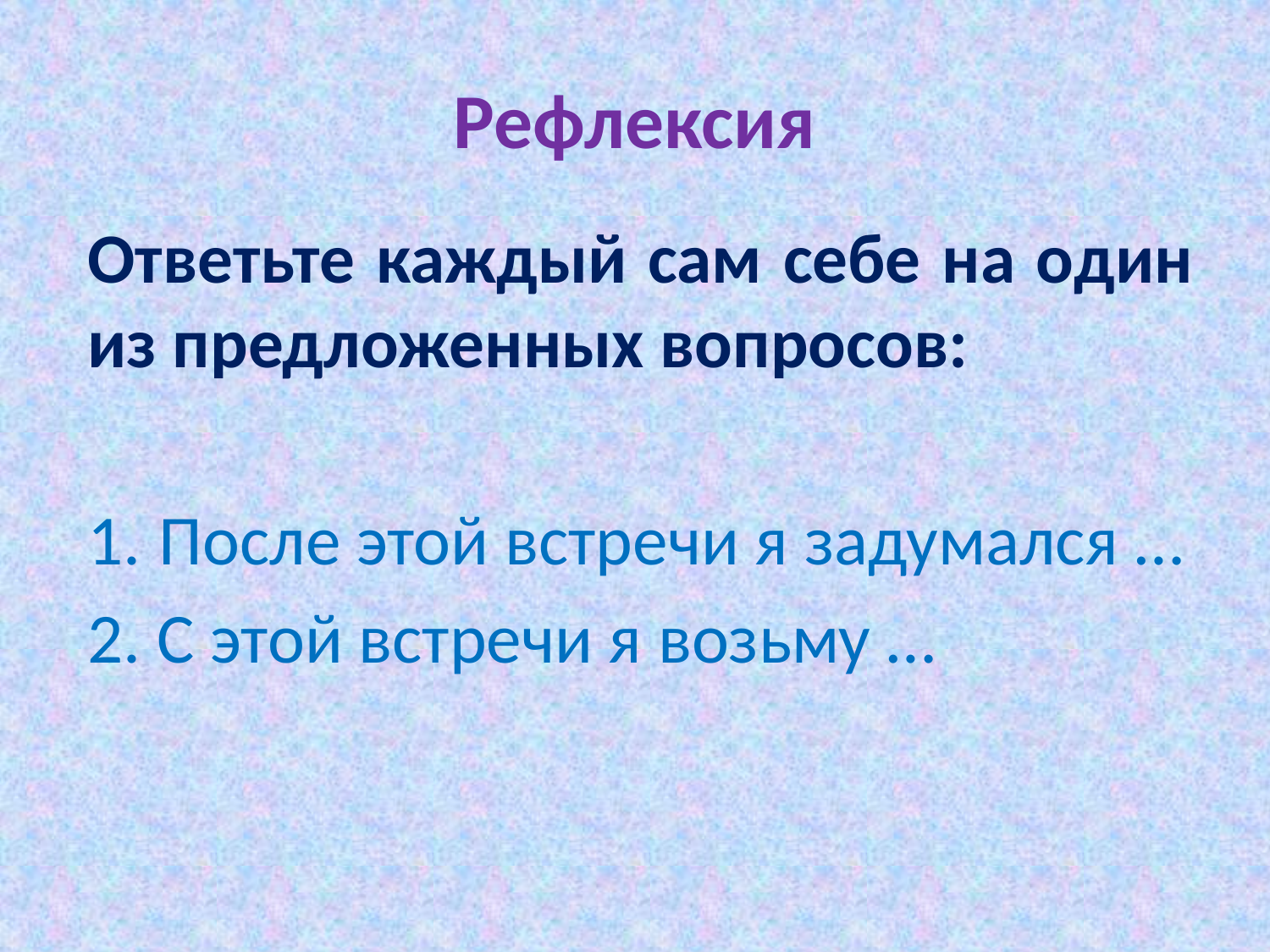

# Рефлексия
Ответьте каждый сам себе на один из предложенных вопросов:

После этой встречи я задумался …
2. С этой встречи я возьму …